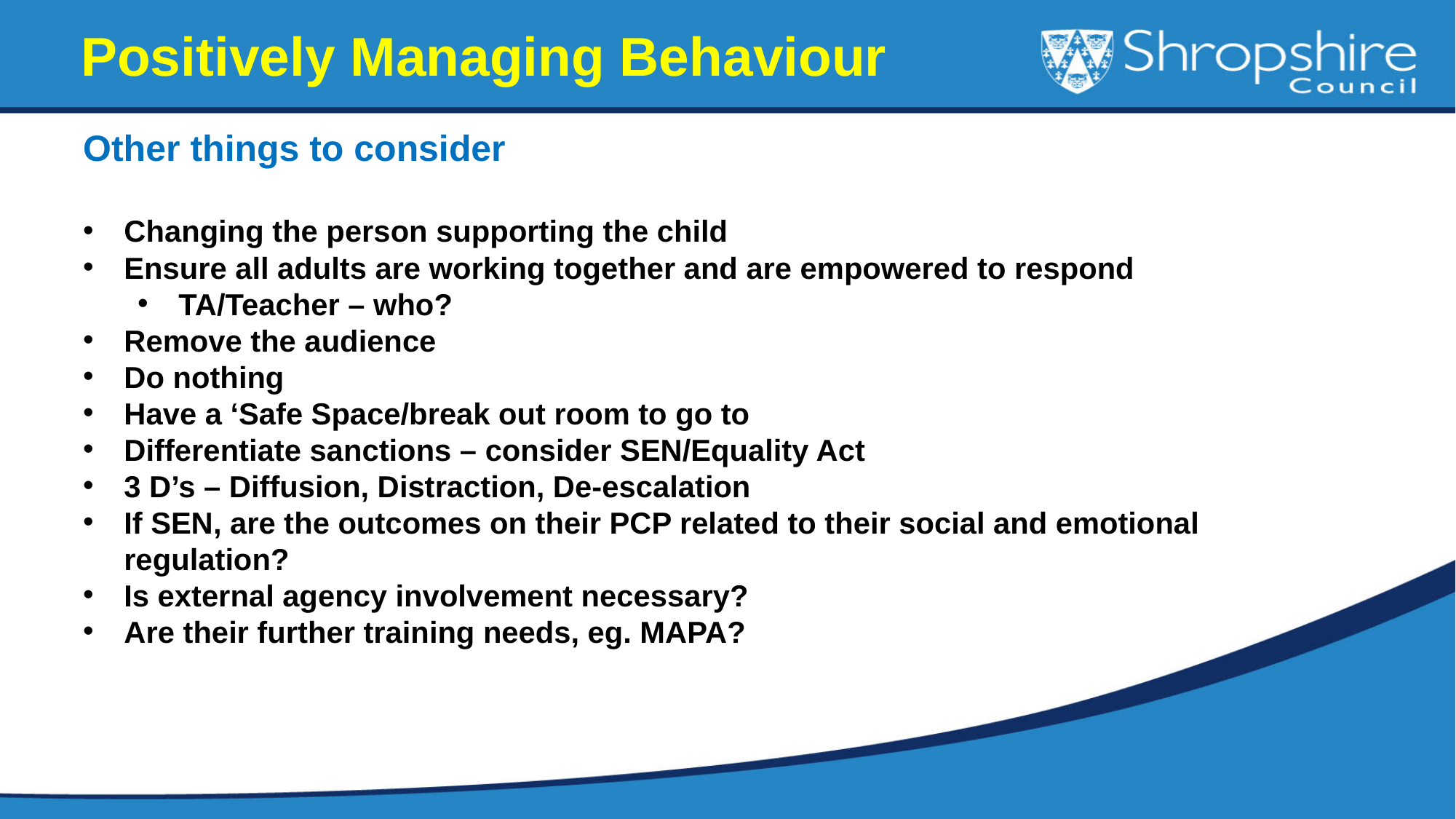

Positively Managing Behaviour
Other things to consider

Changing the person supporting the child
Ensure all adults are working together and are empowered to respond
TA/Teacher – who?
Remove the audience
Do nothing
Have a ‘Safe Space/break out room to go to
Differentiate sanctions – consider SEN/Equality Act
3 D’s – Diffusion, Distraction, De-escalation
If SEN, are the outcomes on their PCP related to their social and emotional regulation?
Is external agency involvement necessary?
Are their further training needs, eg. MAPA?